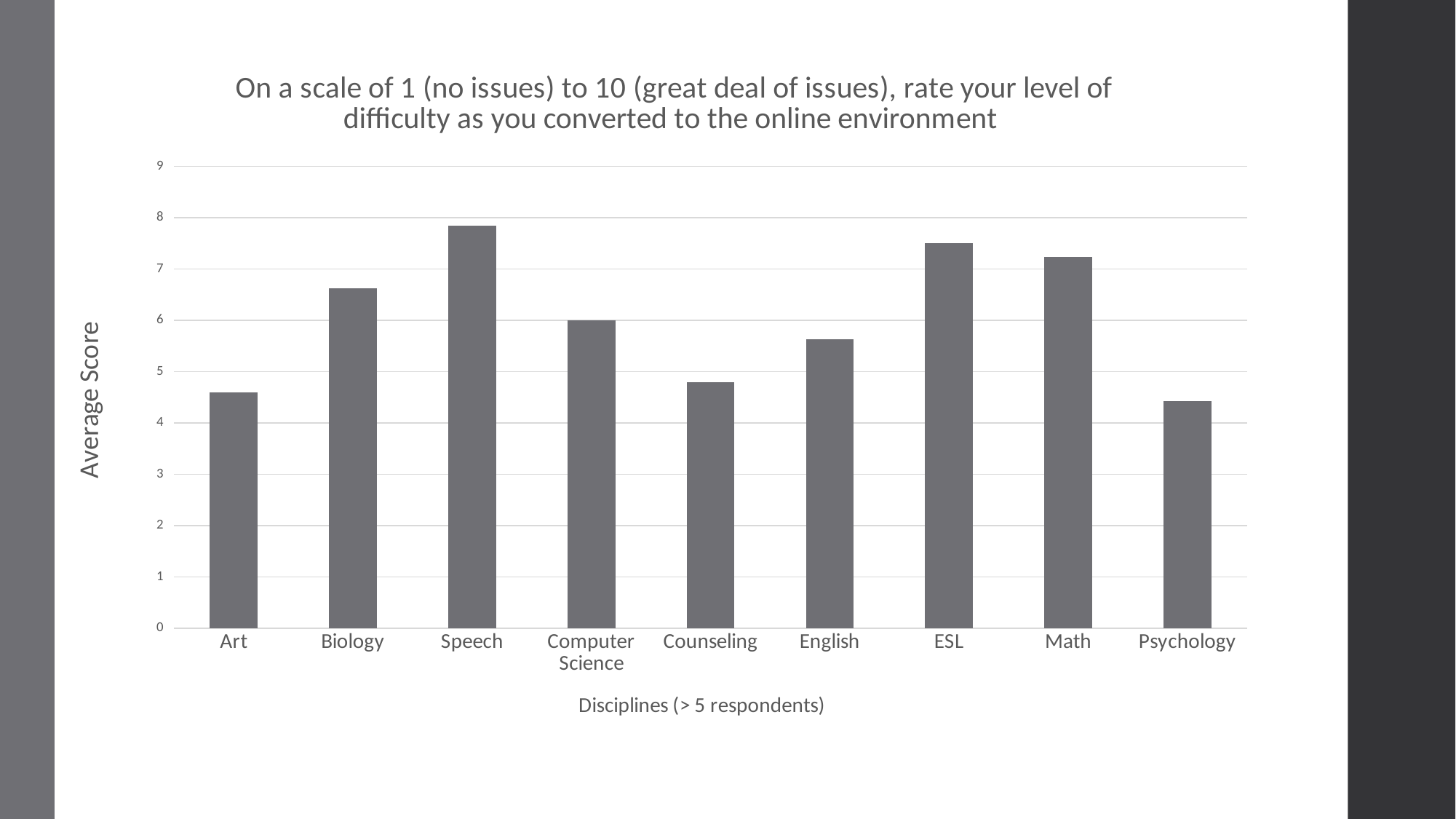

### Chart:  On a scale of 1 (no issues) to 10 (great deal of issues), rate your level of difficulty as you converted to the online environment

| Category | Mean |
|---|---|
| Art | 4.6 |
| Biology | 6.63 |
| Speech | 7.85 |
| Computer Science | 6.0 |
| Counseling | 4.8 |
| English | 5.63 |
| ESL | 7.5 |
| Math | 7.24 |
| Psychology | 4.43 |